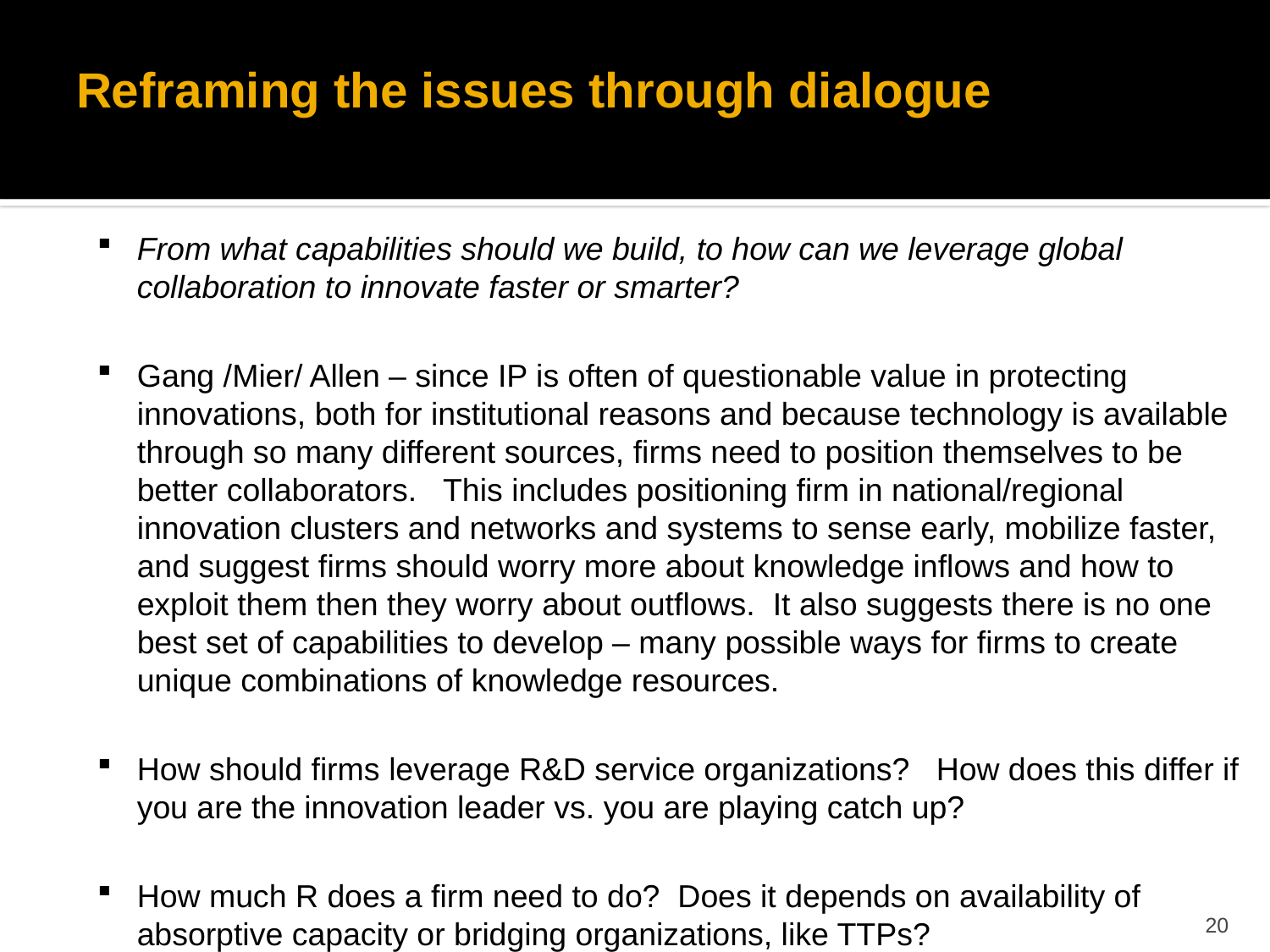

# Reframing the issues through dialogue
From what capabilities should we build, to how can we leverage global collaboration to innovate faster or smarter?

Gang /Mier/ Allen – since IP is often of questionable value in protecting innovations, both for institutional reasons and because technology is available through so many different sources, firms need to position themselves to be better collaborators.   This includes positioning firm in national/regional innovation clusters and networks and systems to sense early, mobilize faster,  and suggest firms should worry more about knowledge inflows and how to exploit them then they worry about outflows.  It also suggests there is no one best set of capabilities to develop – many possible ways for firms to create unique combinations of knowledge resources.

How should firms leverage R&D service organizations?   How does this differ if you are the innovation leader vs. you are playing catch up?

How much R does a firm need to do?  Does it depends on availability of absorptive capacity or bridging organizations, like TTPs?

20